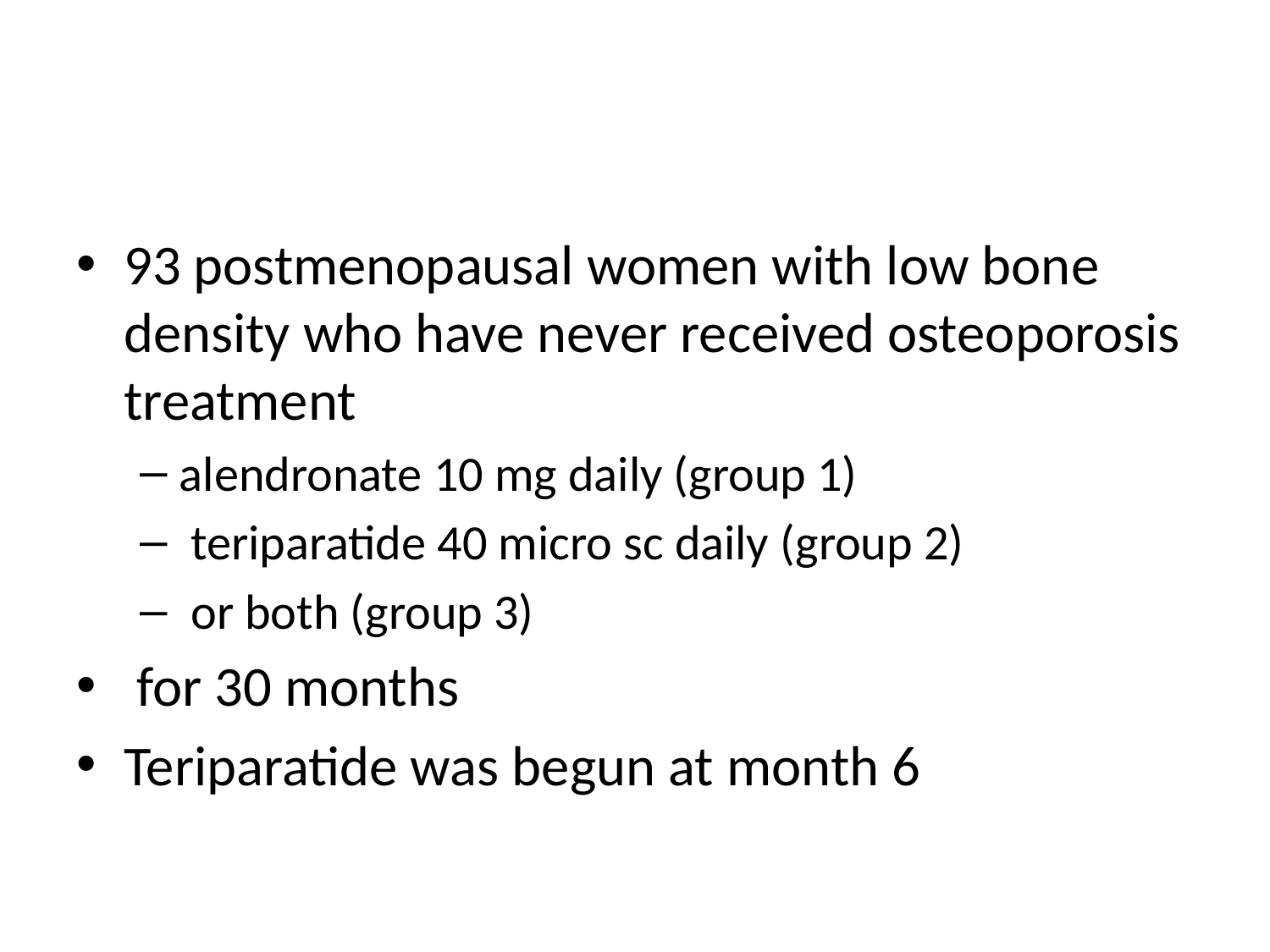

#
93 postmenopausal women with low bone density who have never received osteoporosis treatment
alendronate 10 mg daily (group 1)
 teriparatide 40 micro sc daily (group 2)
 or both (group 3)
 for 30 months
Teriparatide was begun at month 6